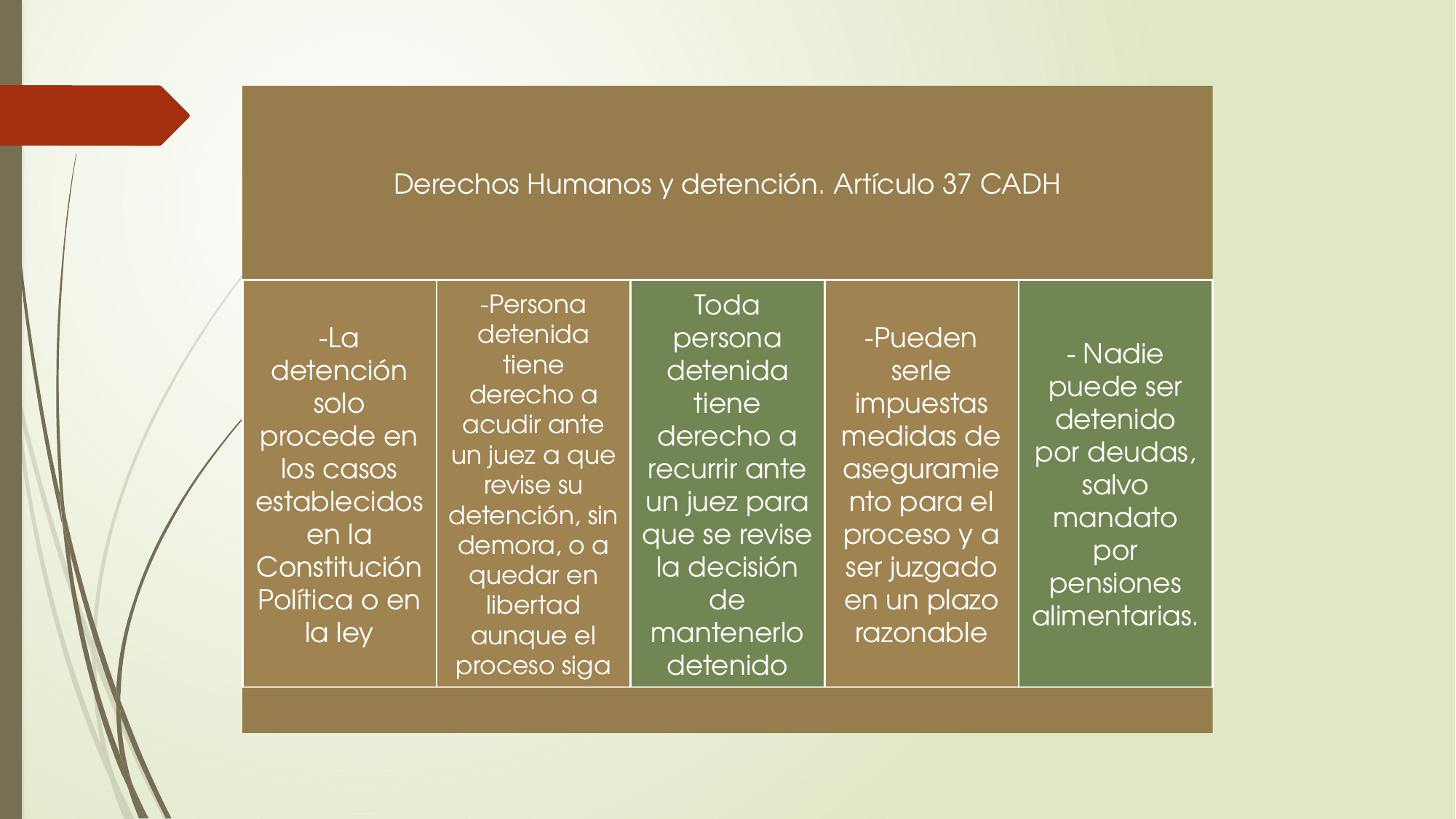

-Pueden serle impuestas medidas de aseguramiento para el proceso y a ser juzgado en un plazo razonable
- Nadie puede ser detenido por deudas, salvo mandato por pensiones alimentarias.
-La detención solo procede en los casos establecidos en la Constitución Política o en la ley
Derechos Humanos y detención. Artículo 37 CADH